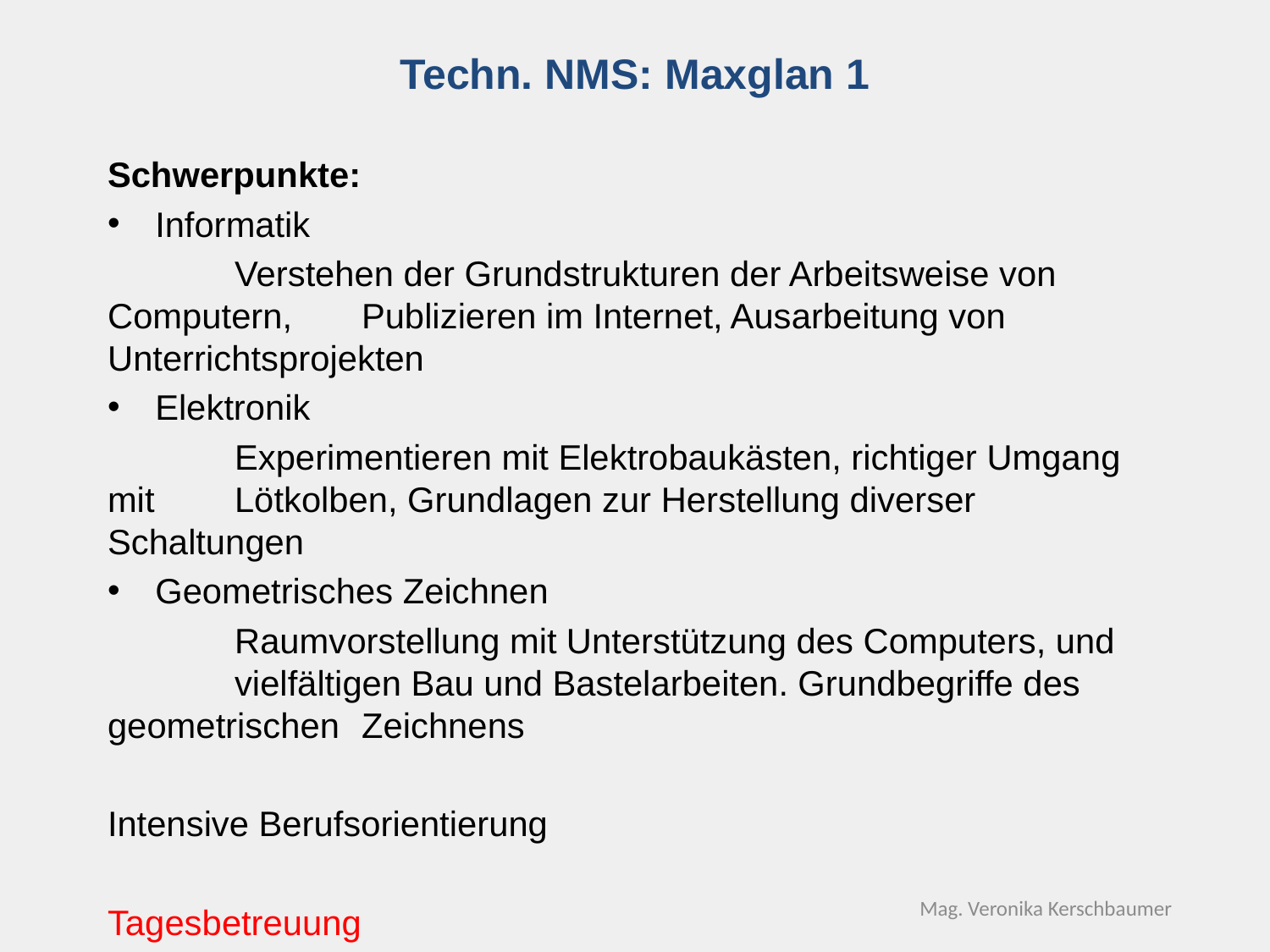

# Techn. NMS: Maxglan 1
Schwerpunkte:
Informatik
	Verstehen der Grundstrukturen der Arbeitsweise von Computern, 	Publizieren im Internet, Ausarbeitung von Unterrichtsprojekten
Elektronik
	Experimentieren mit Elektrobaukästen, richtiger Umgang mit 	Lötkolben, Grundlagen zur Herstellung diverser Schaltungen
Geometrisches Zeichnen
	Raumvorstellung mit Unterstützung des Computers, und 	vielfältigen Bau und Bastelarbeiten. Grundbegriffe des 	geometrischen 	Zeichnens

Intensive Berufsorientierung

Tagesbetreuung

Mag. Veronika Kerschbaumer